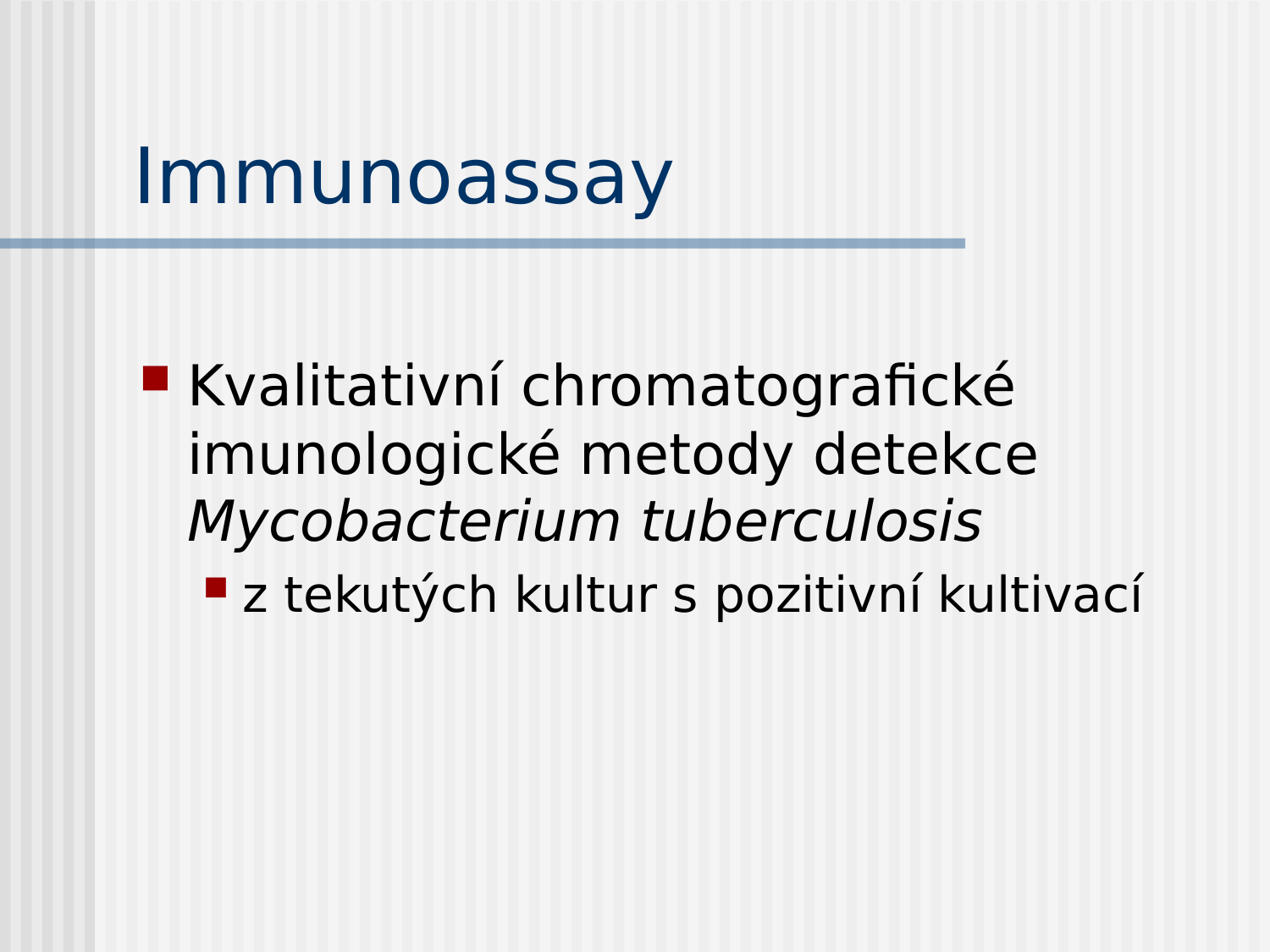

# Immunoassay

Kvalitativní chromatografické imunologické metody detekce Mycobacterium tuberculosis
z tekutých kultur s pozitivní kultivací